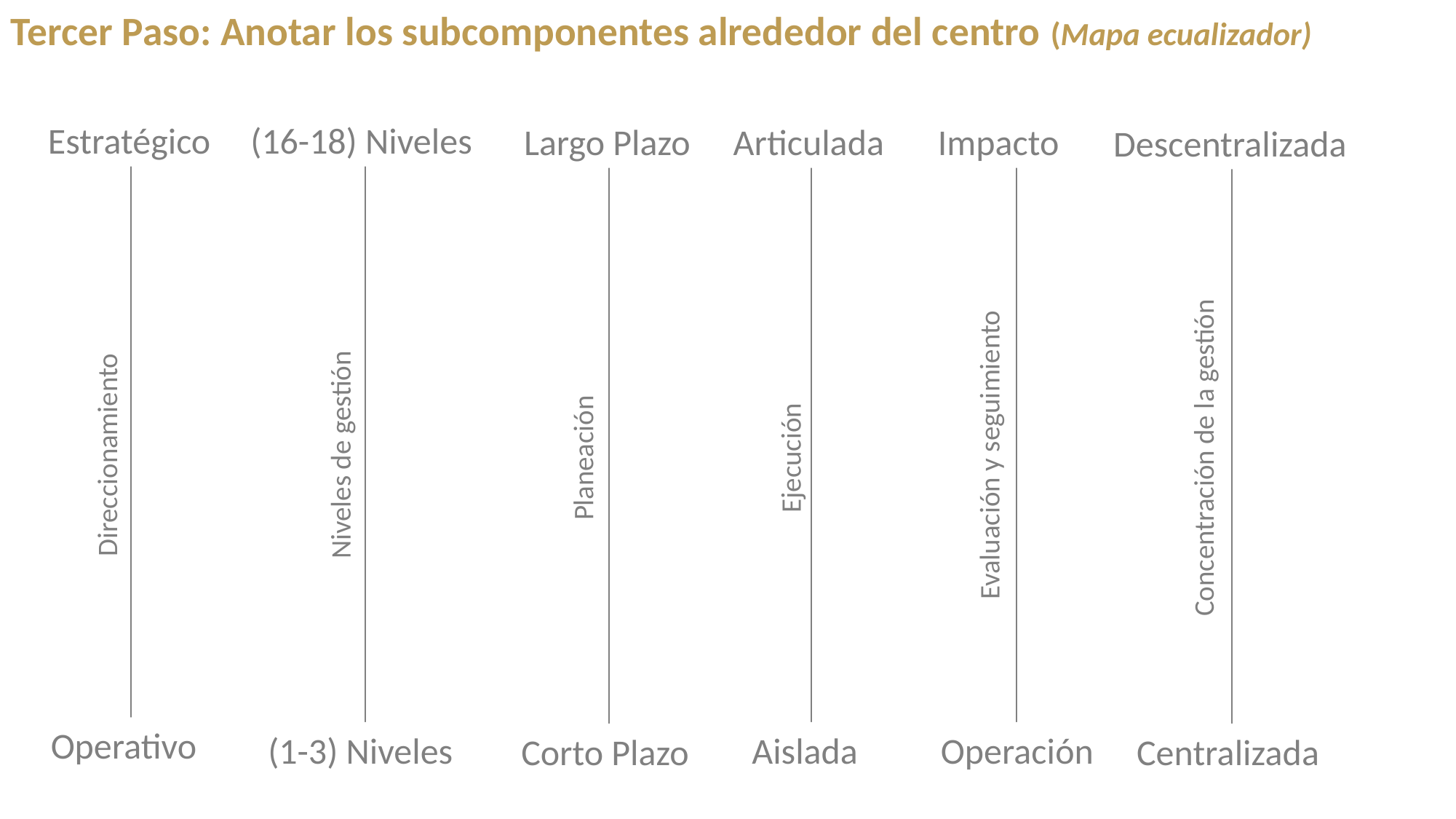

Tercer Paso: Anotar los subcomponentes alrededor del centro (Mapa ecualizador)
Estratégico
(16-18) Niveles
Largo Plazo
Articulada
Impacto
Descentralizada
Evaluación y seguimiento
Direccionamiento
Niveles de gestión
Concentración de la gestión
Planeación
Ejecución
Operativo
(1-3) Niveles
Aislada
Operación
Corto Plazo
Centralizada